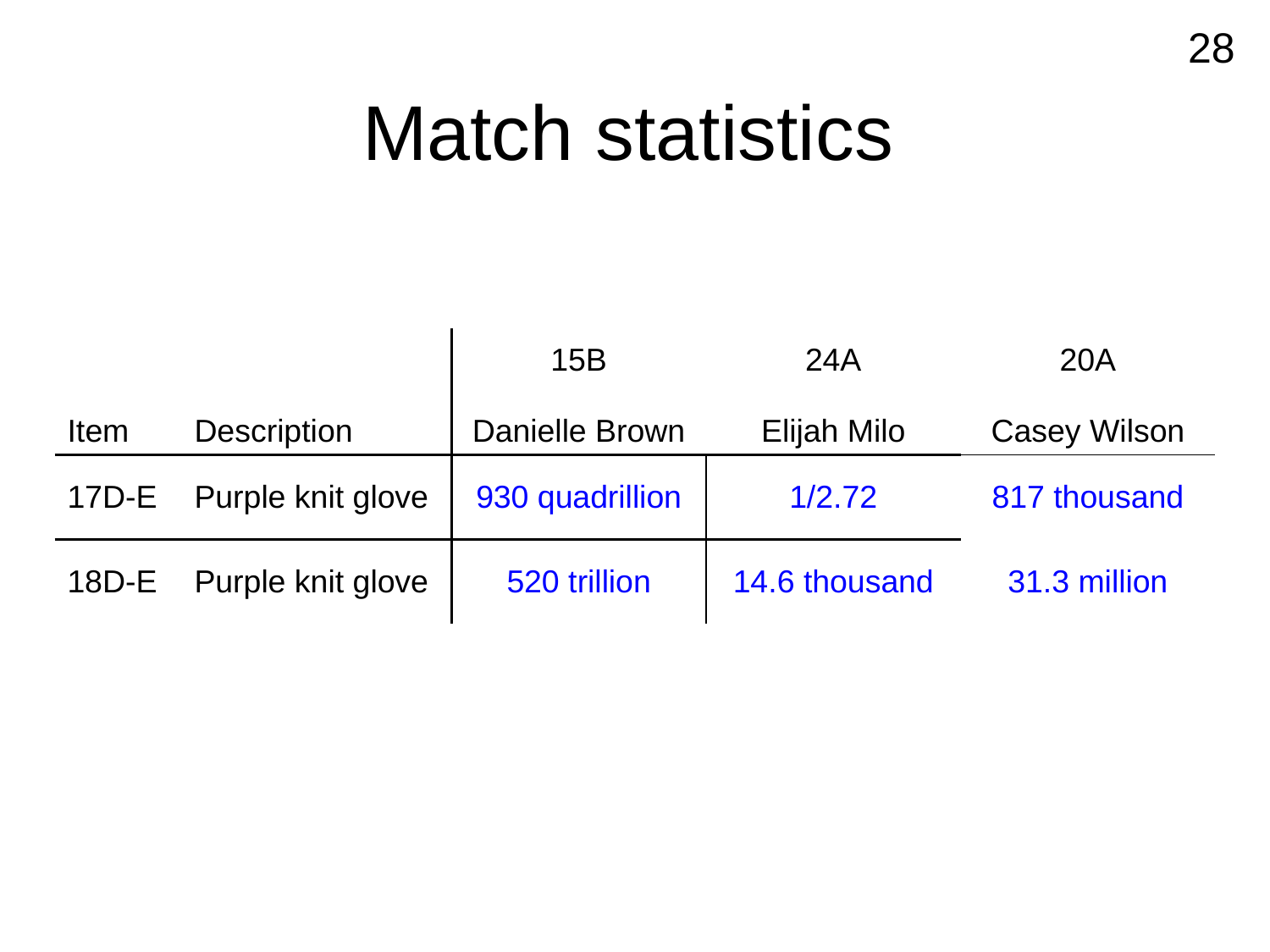

28
# Match statistics
| Item | Description | 15B Danielle Brown | 24A Elijah Milo | 20A Casey Wilson |
| --- | --- | --- | --- | --- |
| 17D-E | Purple knit glove | 930 quadrillion | 1/2.72 | 817 thousand |
| 18D-E | Purple knit glove | 520 trillion | 14.6 thousand | 31.3 million |